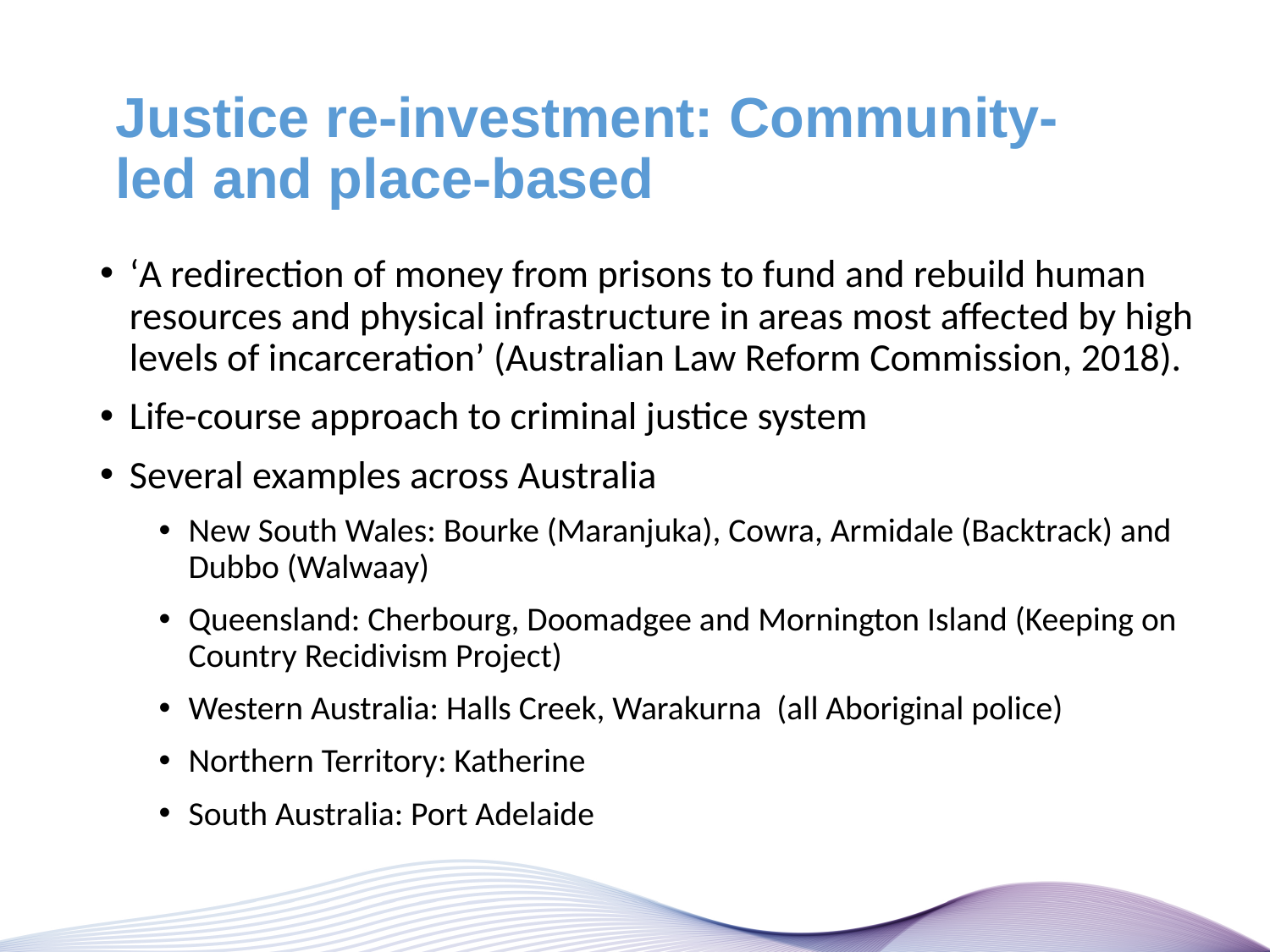

# Justice re-investment: Community-led and place-based
‘A redirection of money from prisons to fund and rebuild human resources and physical infrastructure in areas most affected by high levels of incarceration’ (Australian Law Reform Commission, 2018).
Life-course approach to criminal justice system
Several examples across Australia
New South Wales: Bourke (Maranjuka), Cowra, Armidale (Backtrack) and Dubbo (Walwaay)
Queensland: Cherbourg, Doomadgee and Mornington Island (Keeping on Country Recidivism Project)
Western Australia: Halls Creek, Warakurna  (all Aboriginal police)
Northern Territory: Katherine
South Australia: Port Adelaide